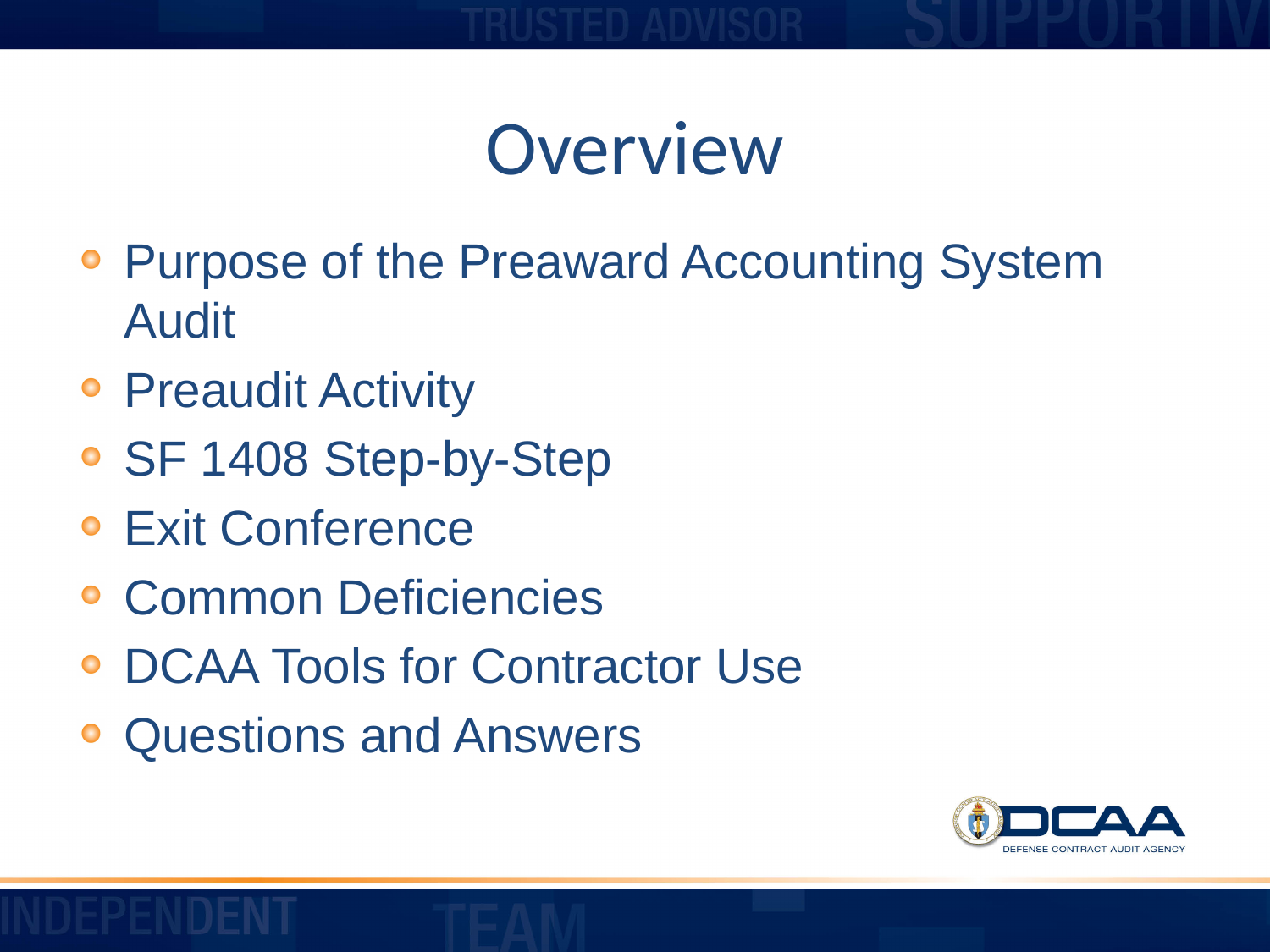

# Overview
Purpose of the Preaward Accounting System Audit
Preaudit Activity
SF 1408 Step-by-Step
Exit Conference
Common Deficiencies
DCAA Tools for Contractor Use
Questions and Answers